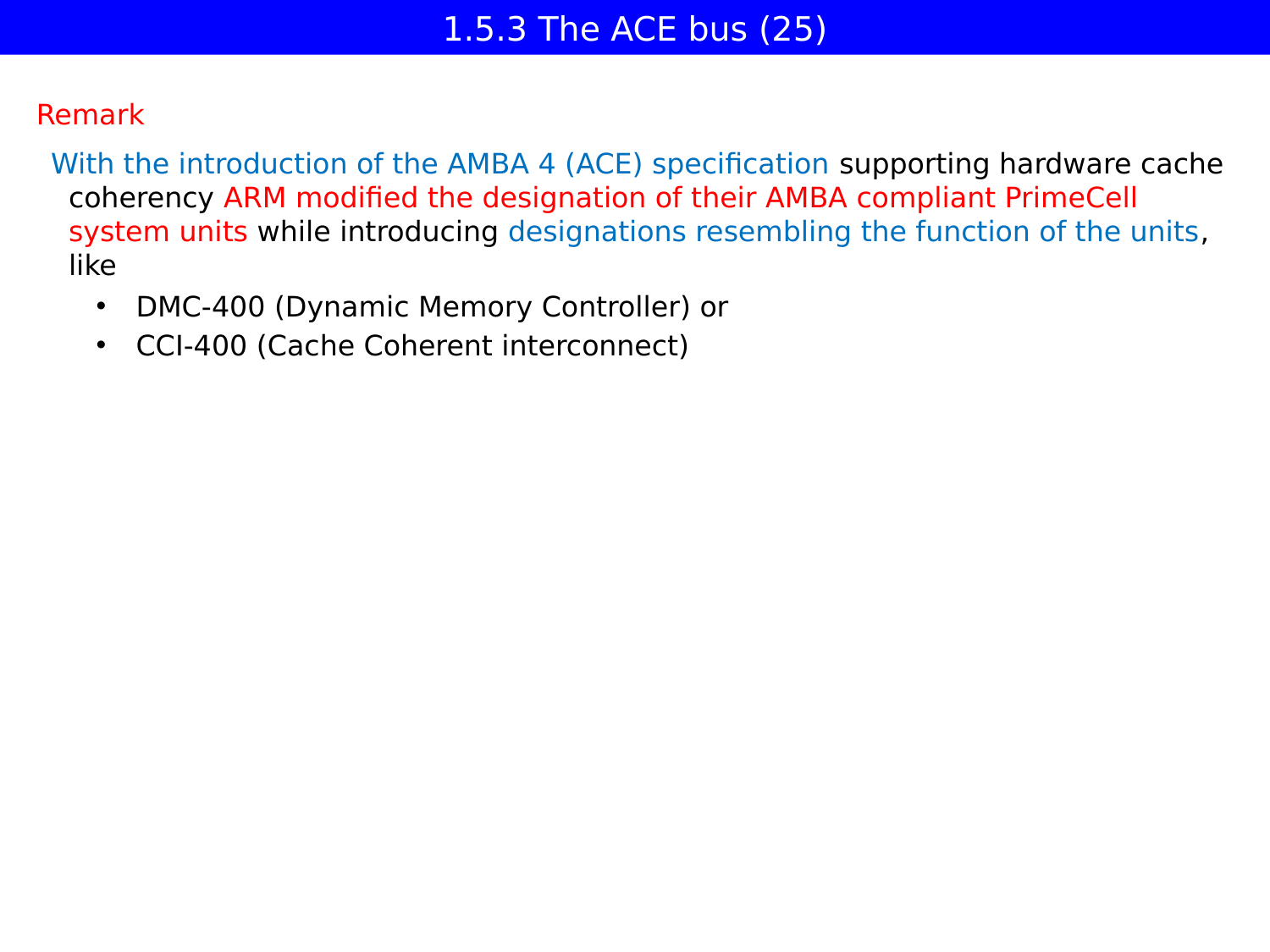

# 1.5.3 The ACE bus (25)
Remark
With the introduction of the AMBA 4 (ACE) specification supporting hardware cache
  coherency ARM modified the designation of their AMBA compliant PrimeCell
  system units while introducing designations resembling the function of the units,
  like
DMC-400 (Dynamic Memory Controller) or
CCI-400 (Cache Coherent interconnect)